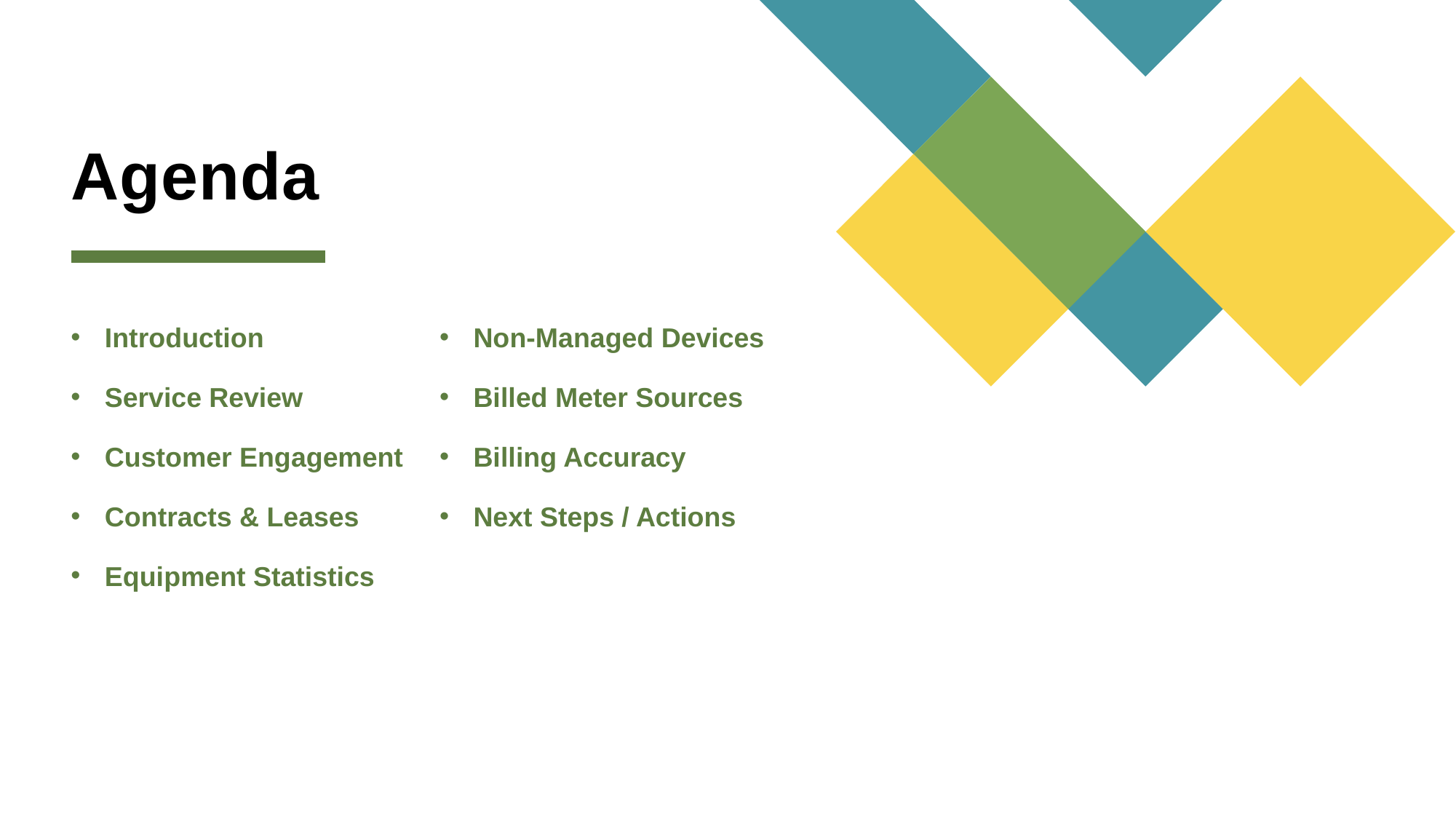

# Agenda
Introduction
Service Review
Customer Engagement
Contracts & Leases
Equipment Statistics

Non-Managed Devices
Billed Meter Sources
Billing Accuracy
Next Steps / Actions